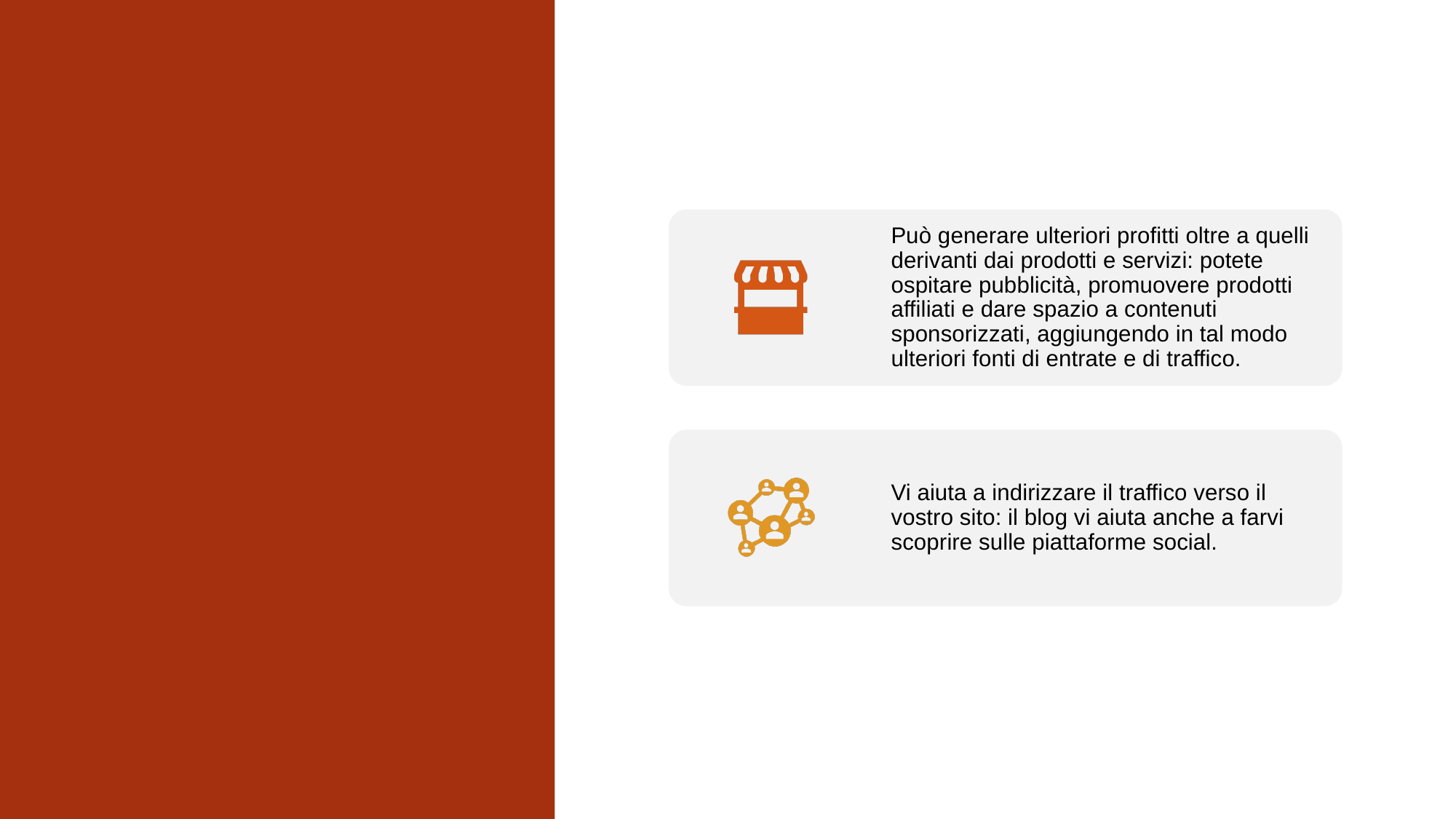

Può generare ulteriori profitti oltre a quelli derivanti dai prodotti e servizi: potete ospitare pubblicità, promuovere prodotti affiliati e dare spazio a contenuti sponsorizzati, aggiungendo in tal modo ulteriori fonti di entrate e di traffico.
﻿Vi aiuta a indirizzare il traffico verso il vostro sito: il blog vi aiuta anche a farvi scoprire sulle piattaforme social.